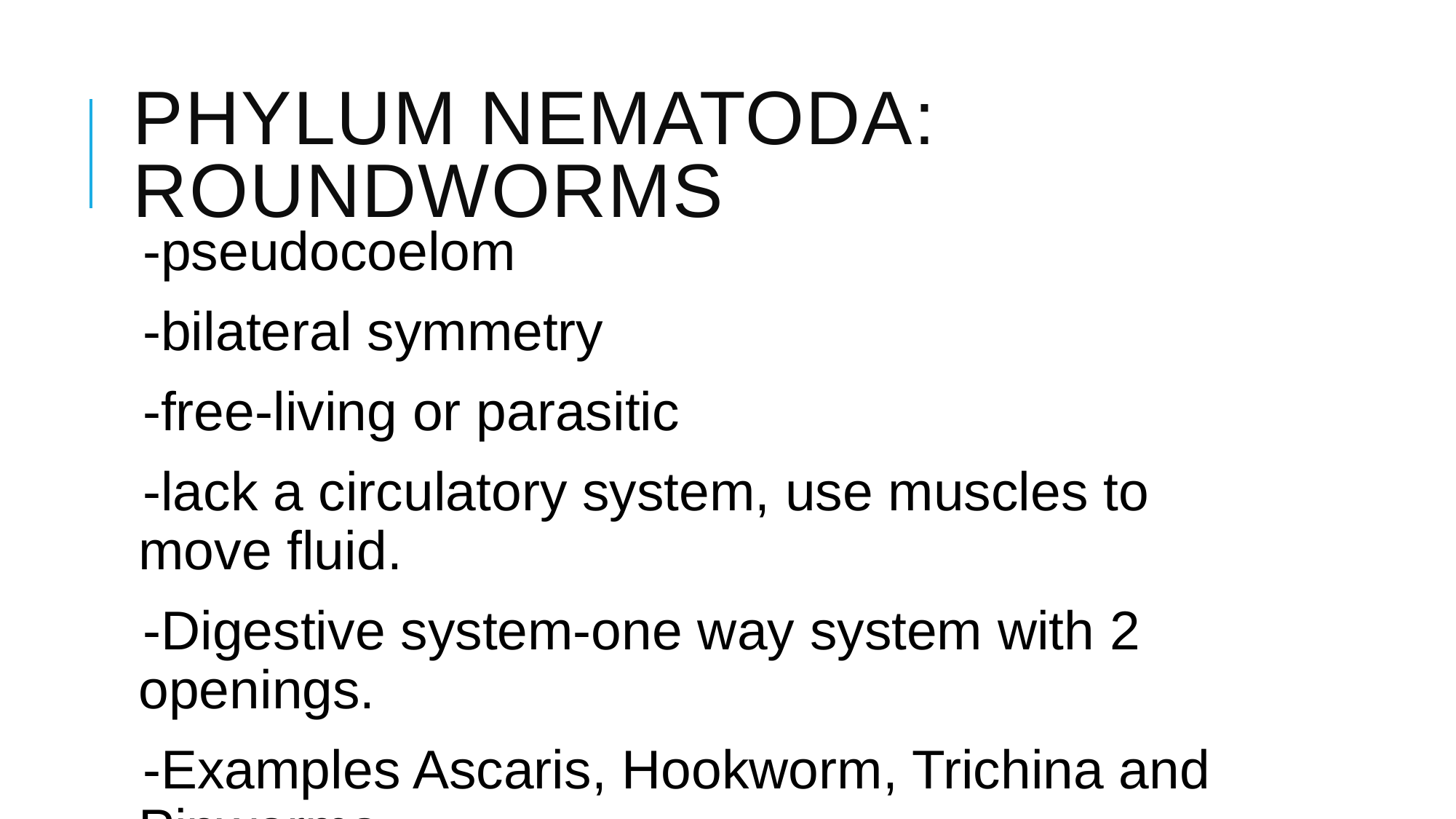

# Phylum Nematoda: Roundworms
-pseudocoelom
-bilateral symmetry
-free-living or parasitic
-lack a circulatory system, use muscles to move fluid.
-Digestive system-one way system with 2 openings.
-Examples Ascaris, Hookworm, Trichina and Pinworms